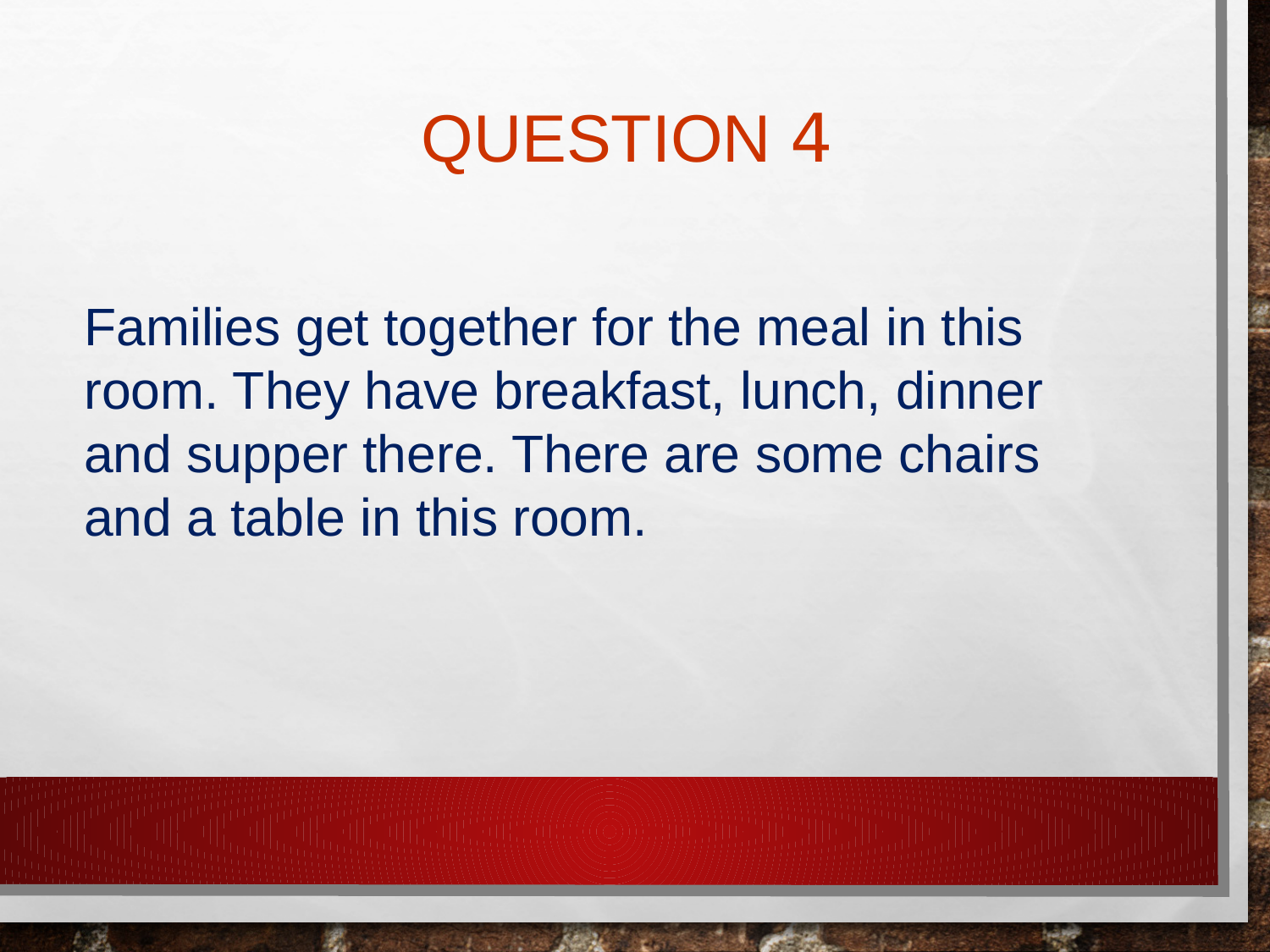

# Question 4
Families get together for the meal in this room. They have breakfast, lunch, dinner and supper there. There are some chairs and a table in this room.